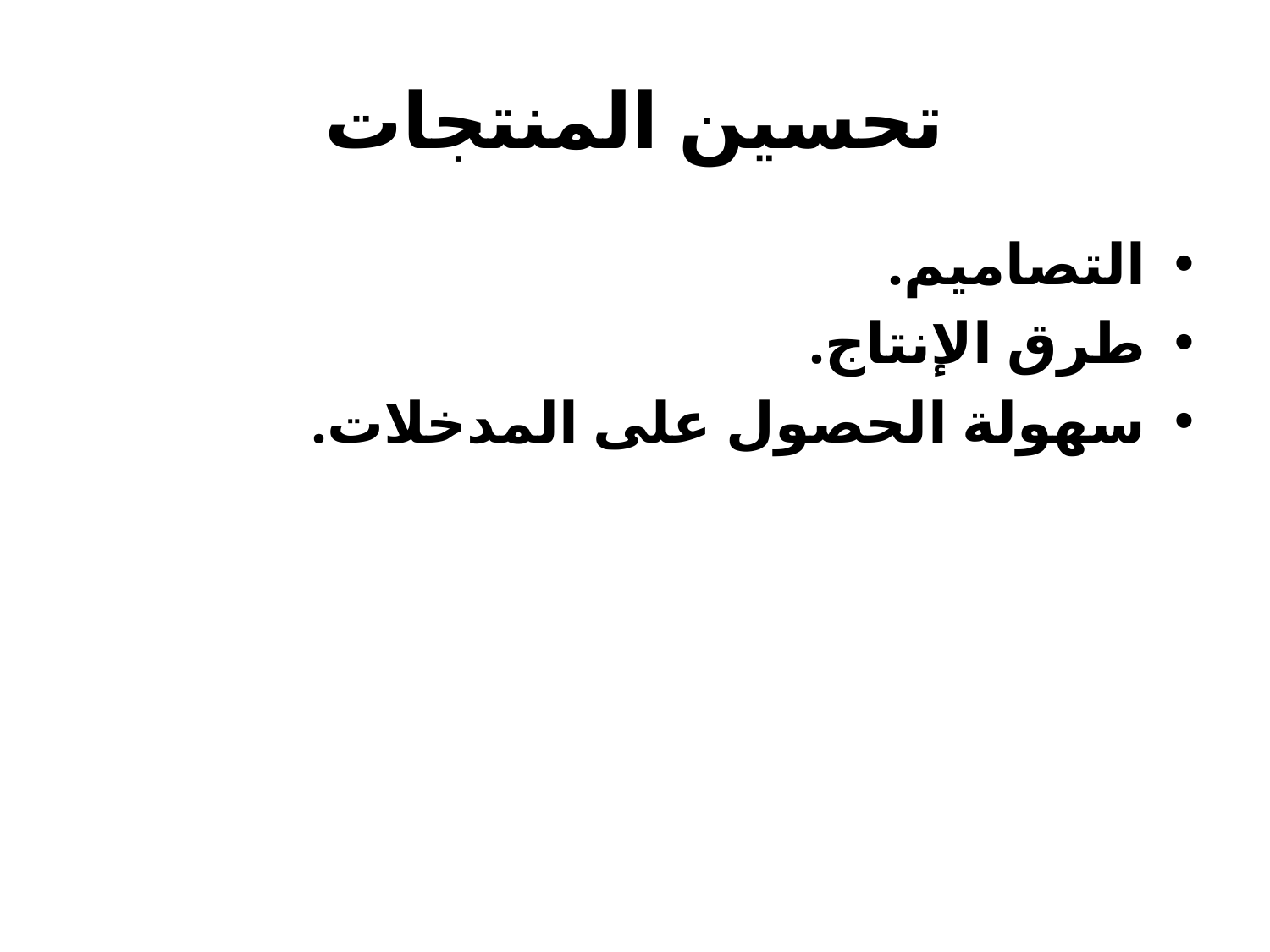

# تحسين المنتجات
التصاميم.
طرق الإنتاج.
سهولة الحصول على المدخلات.